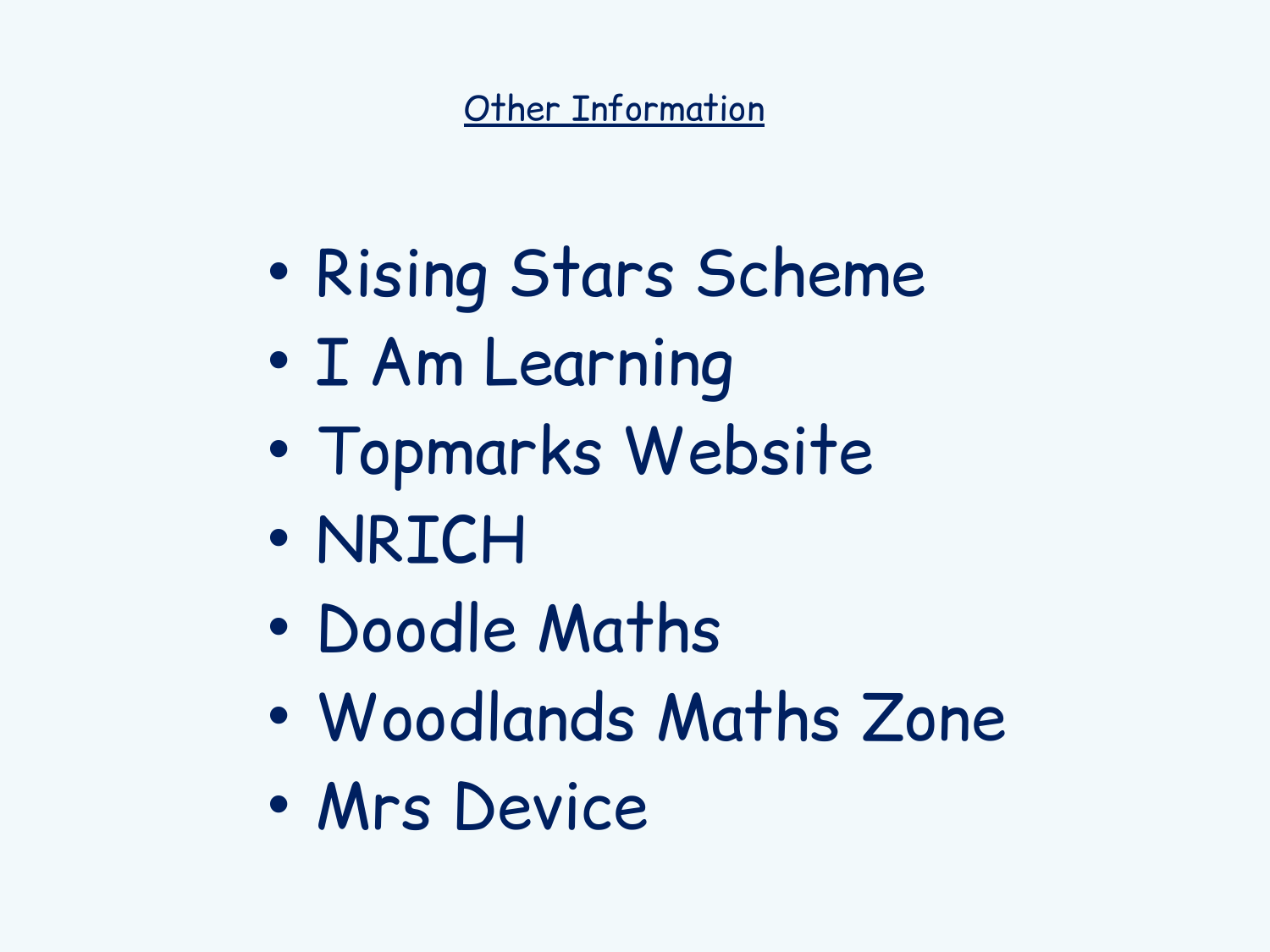

# Other Information
Rising Stars Scheme
I Am Learning
Topmarks Website
NRICH
Doodle Maths
Woodlands Maths Zone
Mrs Device